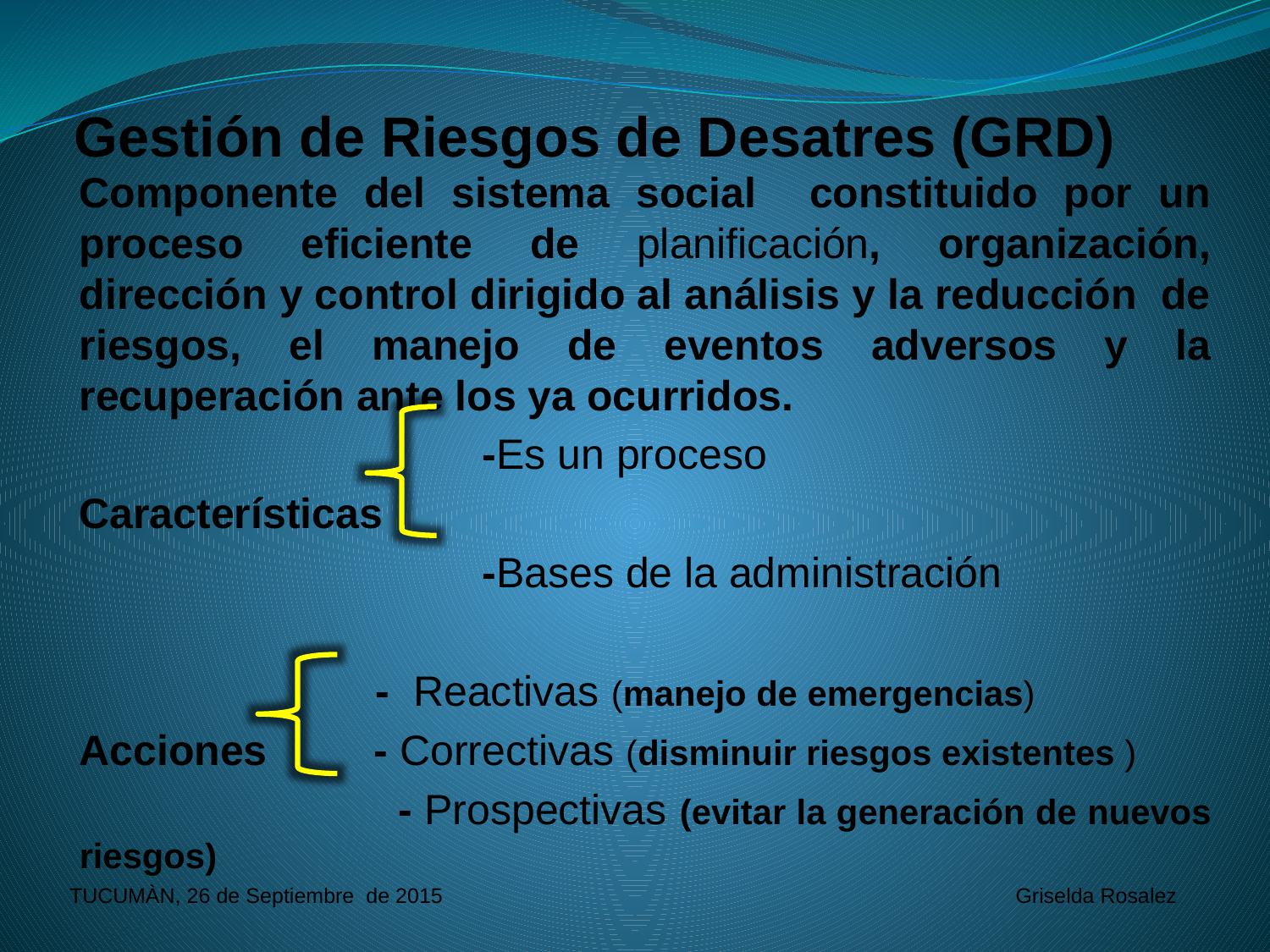

# Gestión de Riesgos de Desatres (GRD)
Componente del sistema social  constituido por un proceso eficiente de planificación, organización, dirección y control dirigido al análisis y la reducción  de riesgos, el manejo de eventos adversos y la recuperación ante los ya ocurridos.
                                  -Es un proceso
Características
                                  -Bases de la administración

                         -  Reactivas (manejo de emergencias)
Acciones         - Correctivas (disminuir riesgos existentes )
                         - Prospectivas (evitar la generación de nuevos riesgos)

TUCUMÀN, 26 de Septiembre  de 2015                                                                                                 Griselda Rosalez